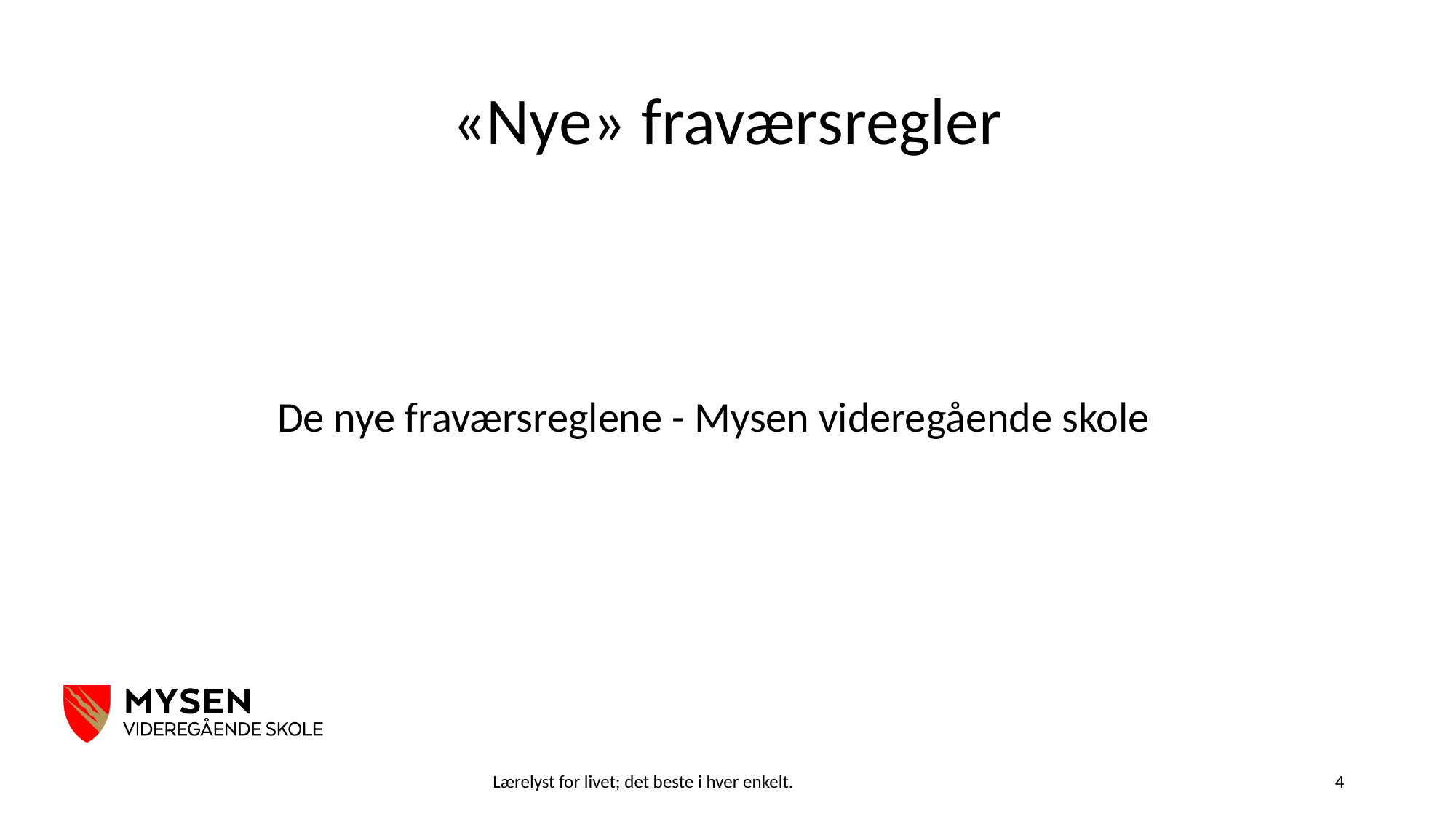

# «Nye» fraværsregler

De nye fraværsreglene - Mysen videregående skole
Lærelyst for livet; det beste i hver enkelt.
4